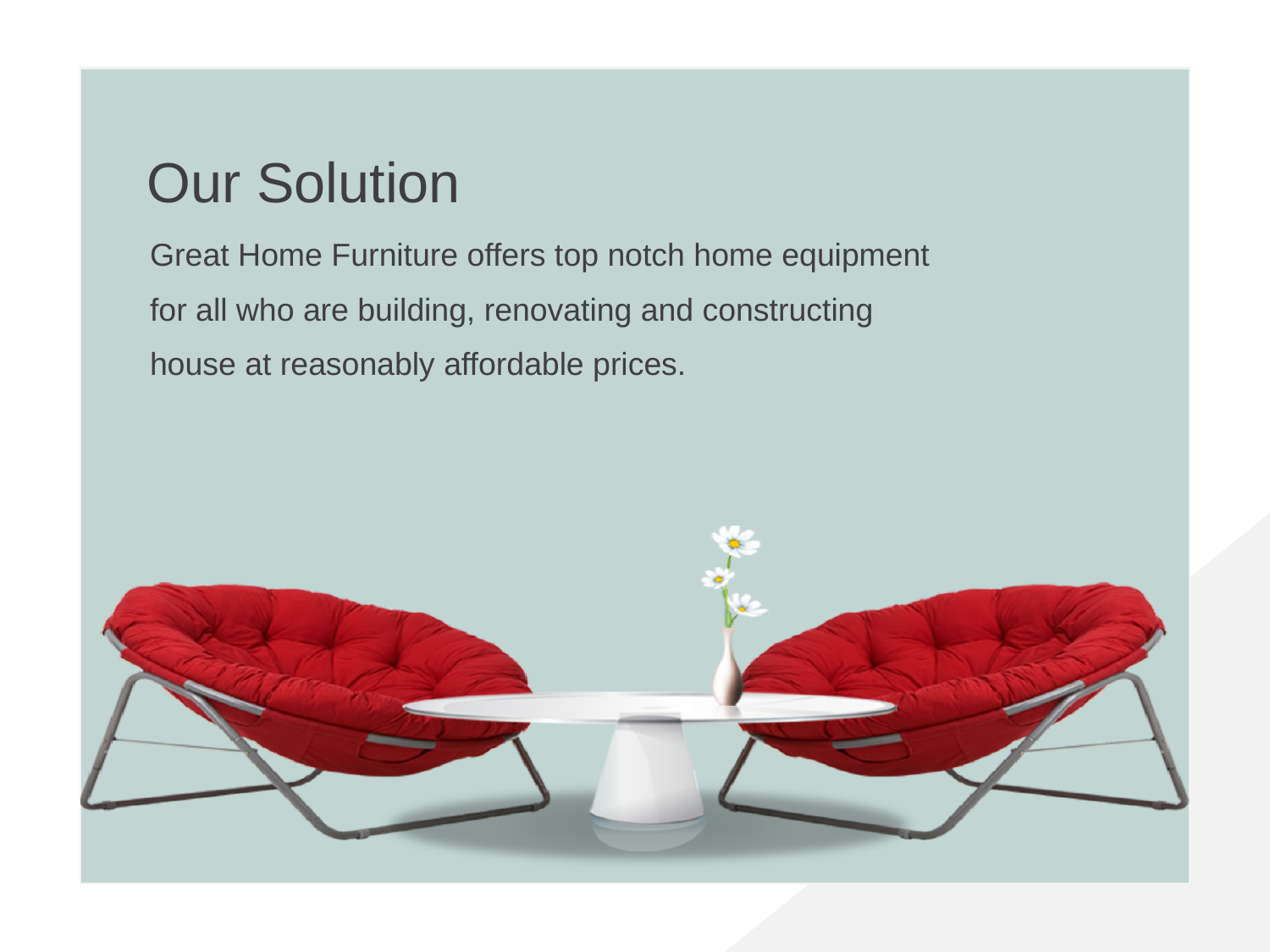

Our Solution
Great Home Furniture offers top notch home equipment for all who are building, renovating and constructing house at reasonably affordable prices.